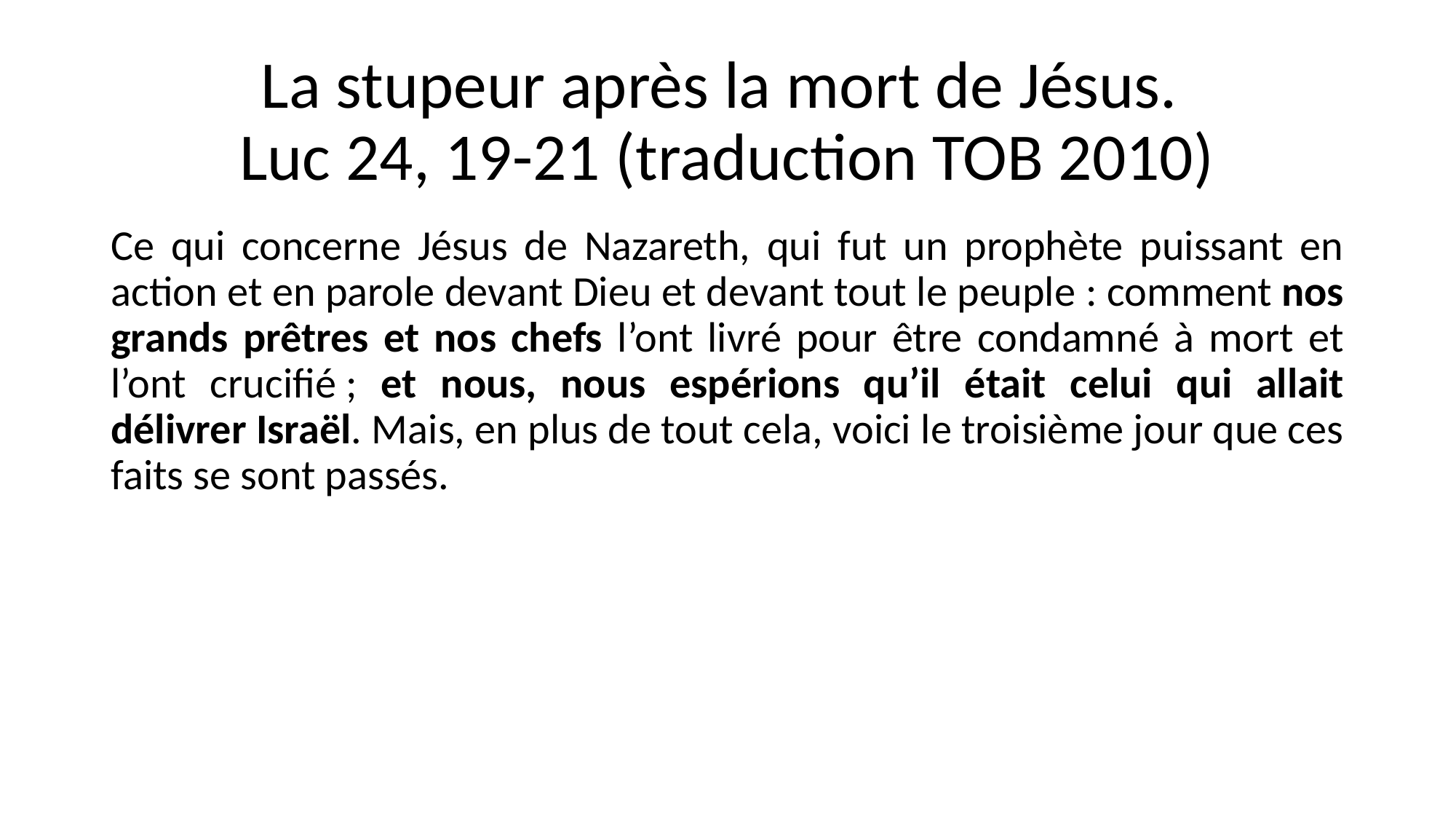

# La stupeur après la mort de Jésus. Luc 24, 19-21 (traduction TOB 2010)
Ce qui concerne Jésus de Nazareth, qui fut un prophète puissant en action et en parole devant Dieu et devant tout le peuple : comment nos grands prêtres et nos chefs l’ont livré pour être condamné à mort et l’ont crucifié ; et nous, nous espérions qu’il était celui qui allait délivrer Israël. Mais, en plus de tout cela, voici le troisième jour que ces faits se sont passés.